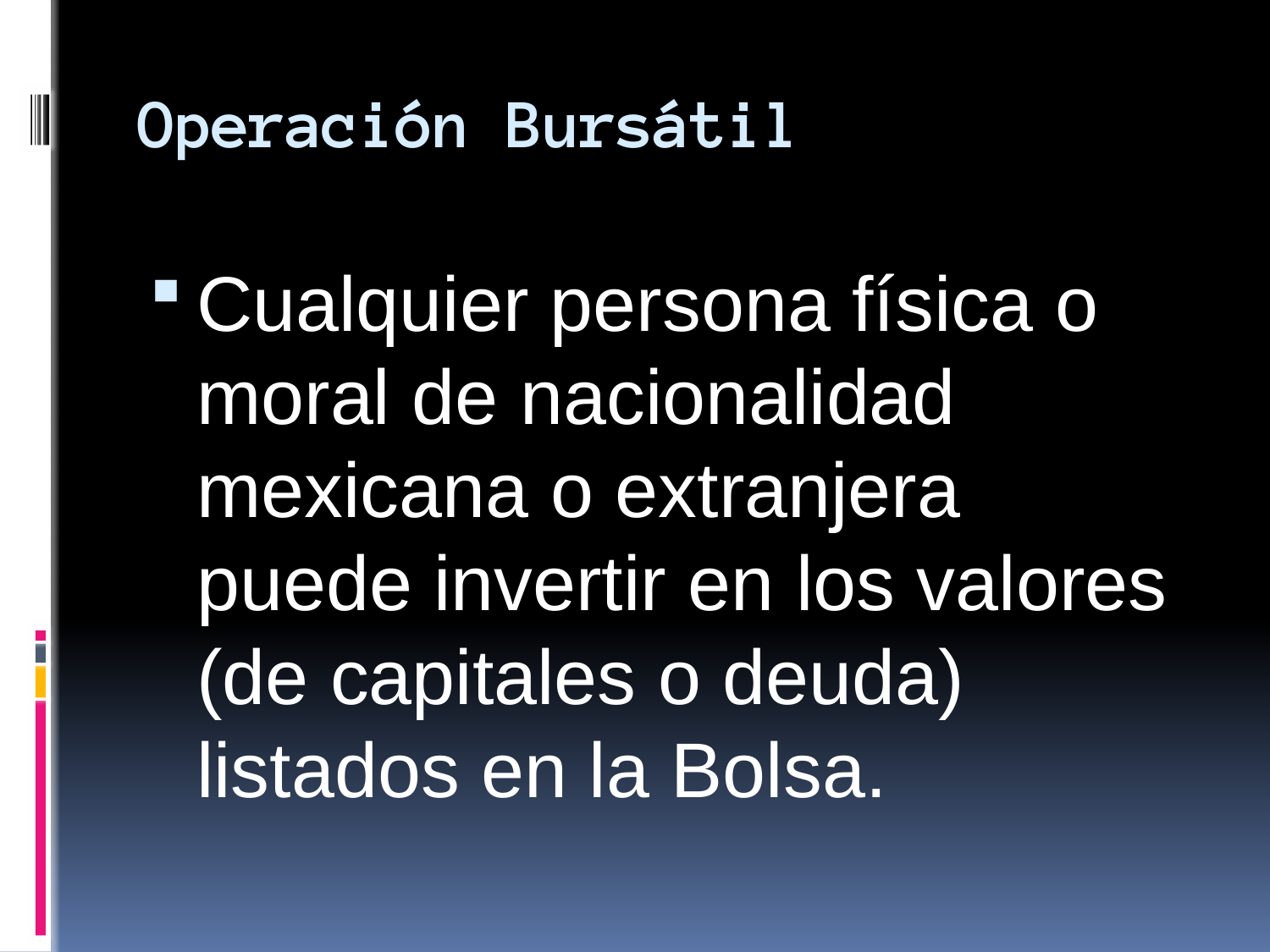

# Operación Bursátil
Cualquier persona física o moral de nacionalidad mexicana o extranjera puede invertir en los valores (de capitales o deuda) listados en la Bolsa.